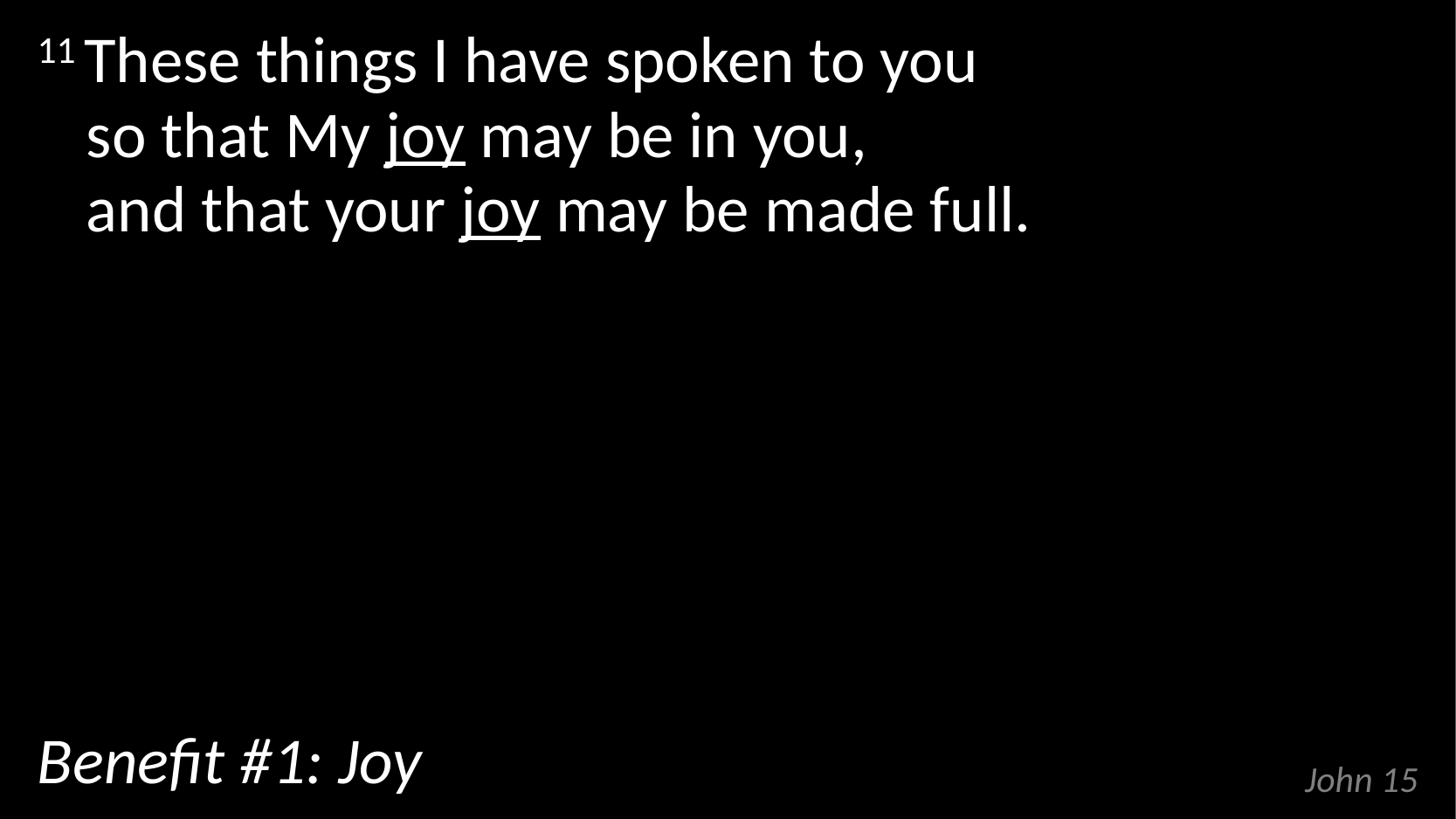

11 These things I have spoken to you
so that My joy may be in you,
and that your joy may be made full.
Benefit #1: Joy
# John 15